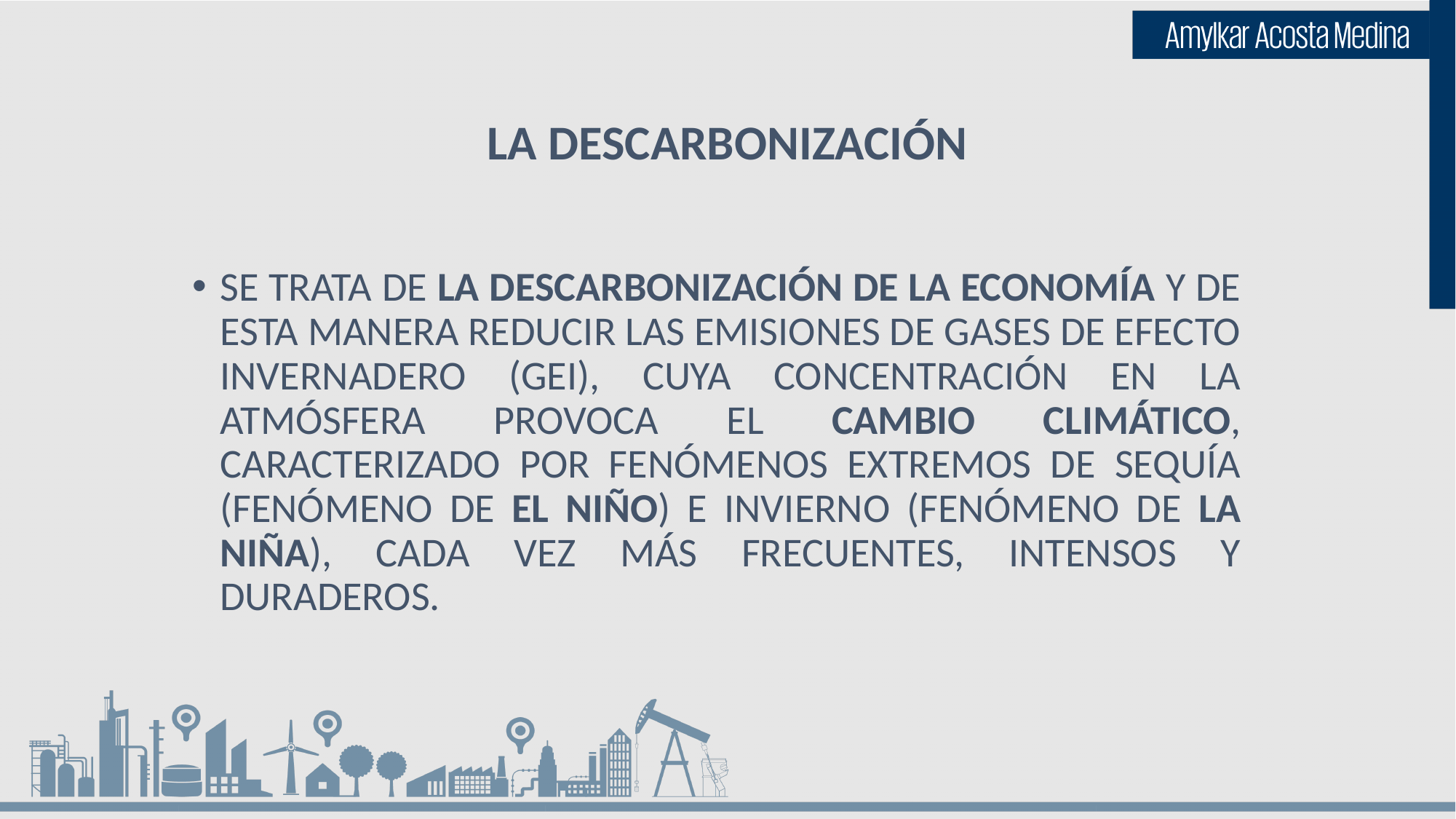

# LA DESCARBONIZACIÓN

SE TRATA DE LA DESCARBONIZACIÓN DE LA ECONOMÍA Y DE ESTA MANERA REDUCIR LAS EMISIONES DE GASES DE EFECTO INVERNADERO (GEI), CUYA CONCENTRACIÓN EN LA ATMÓSFERA PROVOCA EL CAMBIO CLIMÁTICO, CARACTERIZADO POR FENÓMENOS EXTREMOS DE SEQUÍA (FENÓMENO DE EL NIÑO) E INVIERNO (FENÓMENO DE LA NIÑA), CADA VEZ MÁS FRECUENTES, INTENSOS Y DURADEROS.